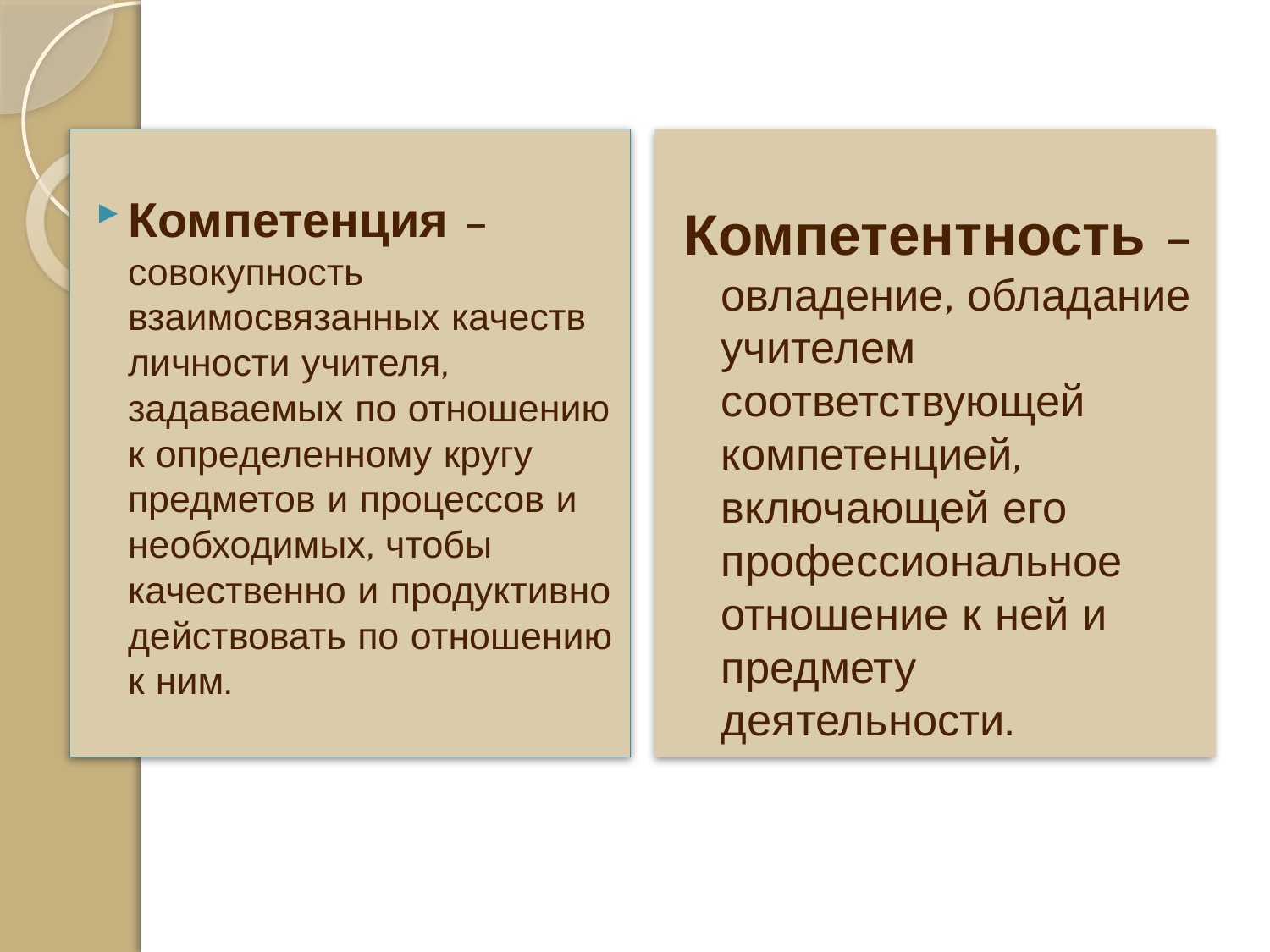

Компетенция – совокупность взаимосвязанных качеств личности учителя, задаваемых по отношению к определенному кругу предметов и процессов и необходимых, чтобы качественно и продуктивно действовать по отношению к ним.

Компетентность – овладение, обладание учителем соответствующей компетенцией, включающей его профессиональное отношение к ней и предмету деятельности.